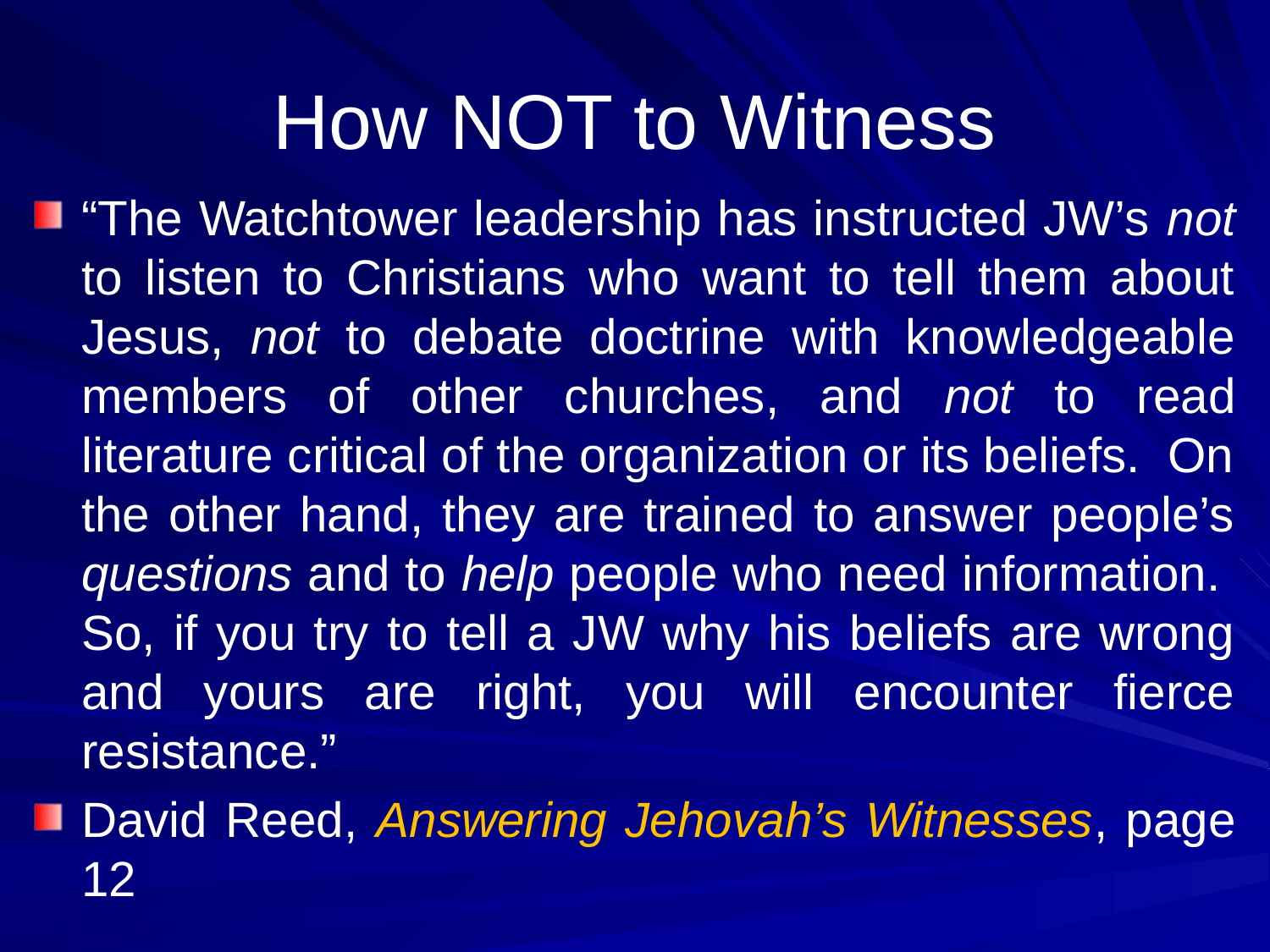

# How NOT to Witness
“The Watchtower leadership has instructed JW’s not to listen to Christians who want to tell them about Jesus, not to debate doctrine with knowledgeable members of other churches, and not to read literature critical of the organization or its beliefs.  On the other hand, they are trained to answer people’s questions and to help people who need information.  So, if you try to tell a JW why his beliefs are wrong and yours are right, you will encounter fierce resistance.”
David Reed, Answering Jehovah’s Witnesses, page 12